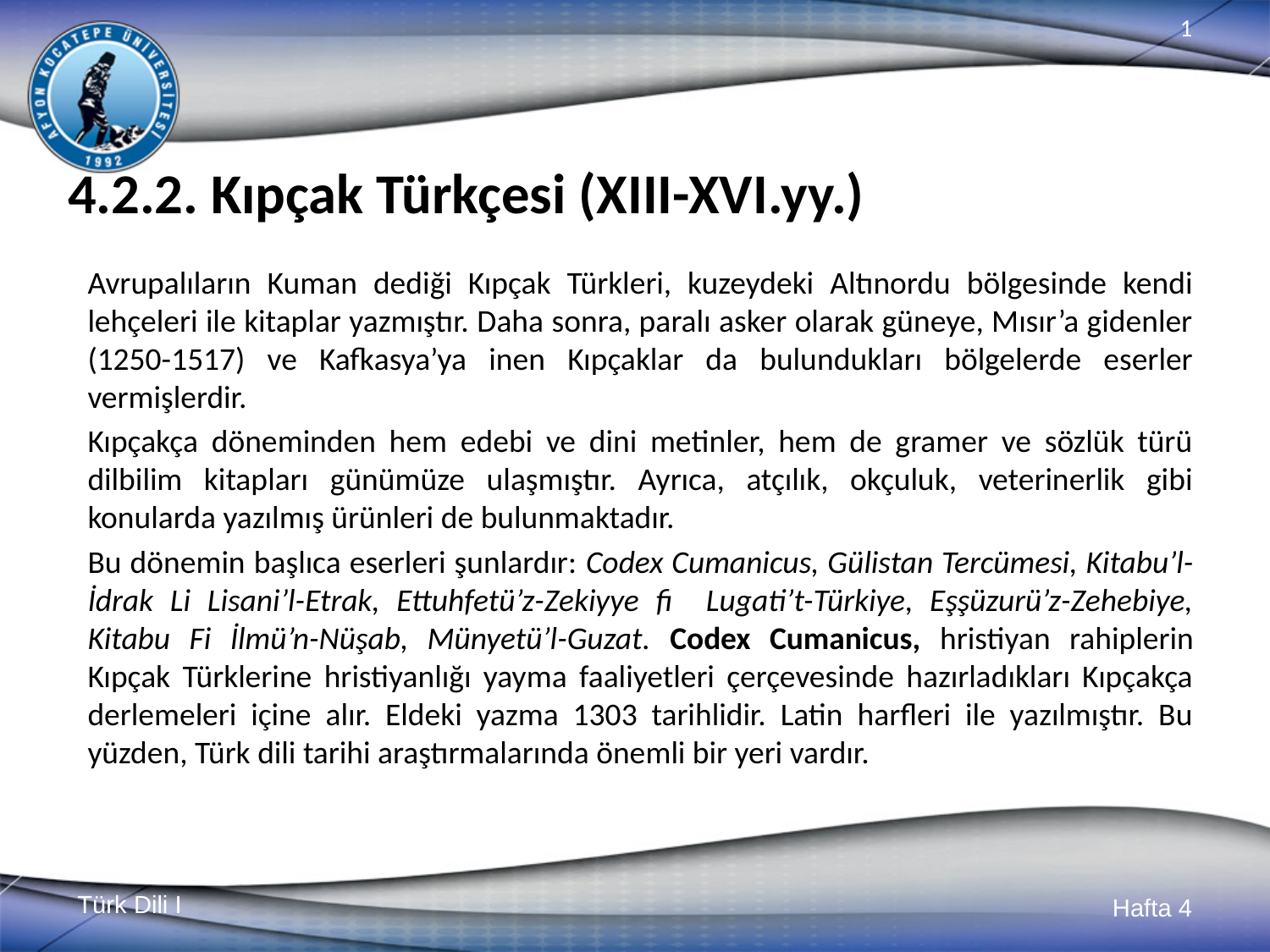

# 4.2.2. Kıpçak Türkçesi (XIII-XVI.yy.)
Avrupalıların Kuman dediği Kıpçak Türkleri, kuzeydeki Altınordu bölgesinde kendi lehçeleri ile kitaplar yazmıştır. Daha sonra, paralı asker olarak güneye, Mısır’a gidenler (1250-1517) ve Kafkasya’ya inen Kıpçaklar da bulundukları bölgelerde eserler vermişlerdir.
Kıpçakça döneminden hem edebi ve dini metinler, hem de gramer ve sözlük türü dilbilim kitapları günümüze ulaşmıştır. Ayrıca, atçılık, okçuluk, veterinerlik gibi konularda yazılmış ürünleri de bulunmaktadır.
Bu dönemin başlıca eserleri şunlardır: Codex Cumanicus, Gülistan Tercümesi, Kitabu’l-İdrak Li Lisani’l-Etrak, Ettuhfetü’z-Zekiyye fi  Lugati’t-Türkiye, Eşşüzurü’z-Zehebiye, Kitabu Fi İlmü’n-Nüşab, Münyetü’l-Guzat. Codex Cumanicus, hristiyan rahiplerin Kıpçak Türklerine hristiyanlığı yayma faaliyetleri çerçevesinde hazırladıkları Kıpçakça derlemeleri içine alır. Eldeki yazma 1303 tarihlidir. Latin harfleri ile yazılmıştır. Bu yüzden, Türk dili tarihi araştırmalarında önemli bir yeri vardır.